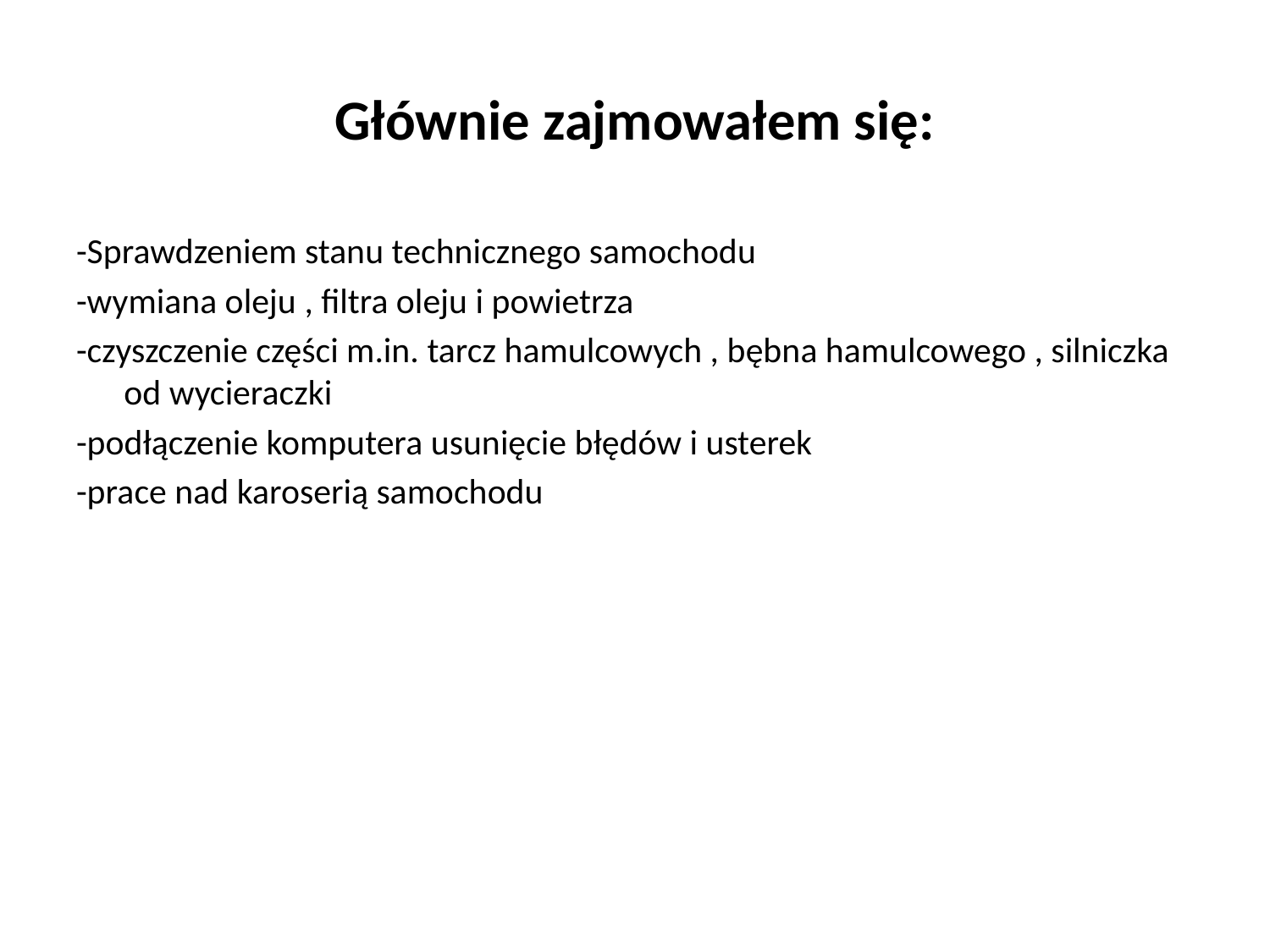

# Głównie zajmowałem się:
-Sprawdzeniem stanu technicznego samochodu
-wymiana oleju , filtra oleju i powietrza
-czyszczenie części m.in. tarcz hamulcowych , bębna hamulcowego , silniczka od wycieraczki
-podłączenie komputera usunięcie błędów i usterek
-prace nad karoserią samochodu